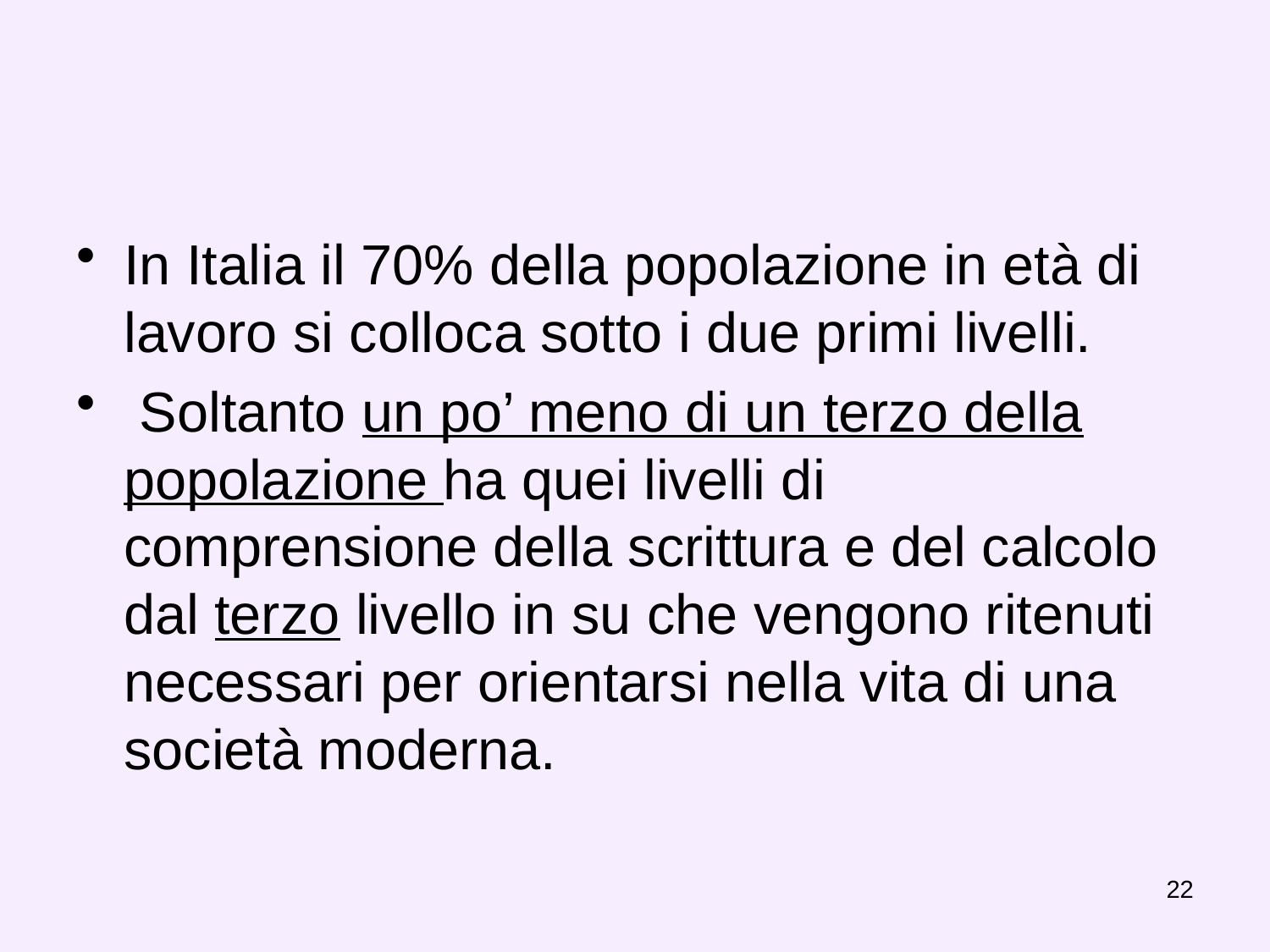

#
In Italia il 70% della popolazione in età di lavoro si colloca sotto i due primi livelli.
 Soltanto un po’ meno di un terzo della popolazione ha quei livelli di comprensione della scrittura e del calcolo dal terzo livello in su che vengono ritenuti necessari per orientarsi nella vita di una società moderna.

22